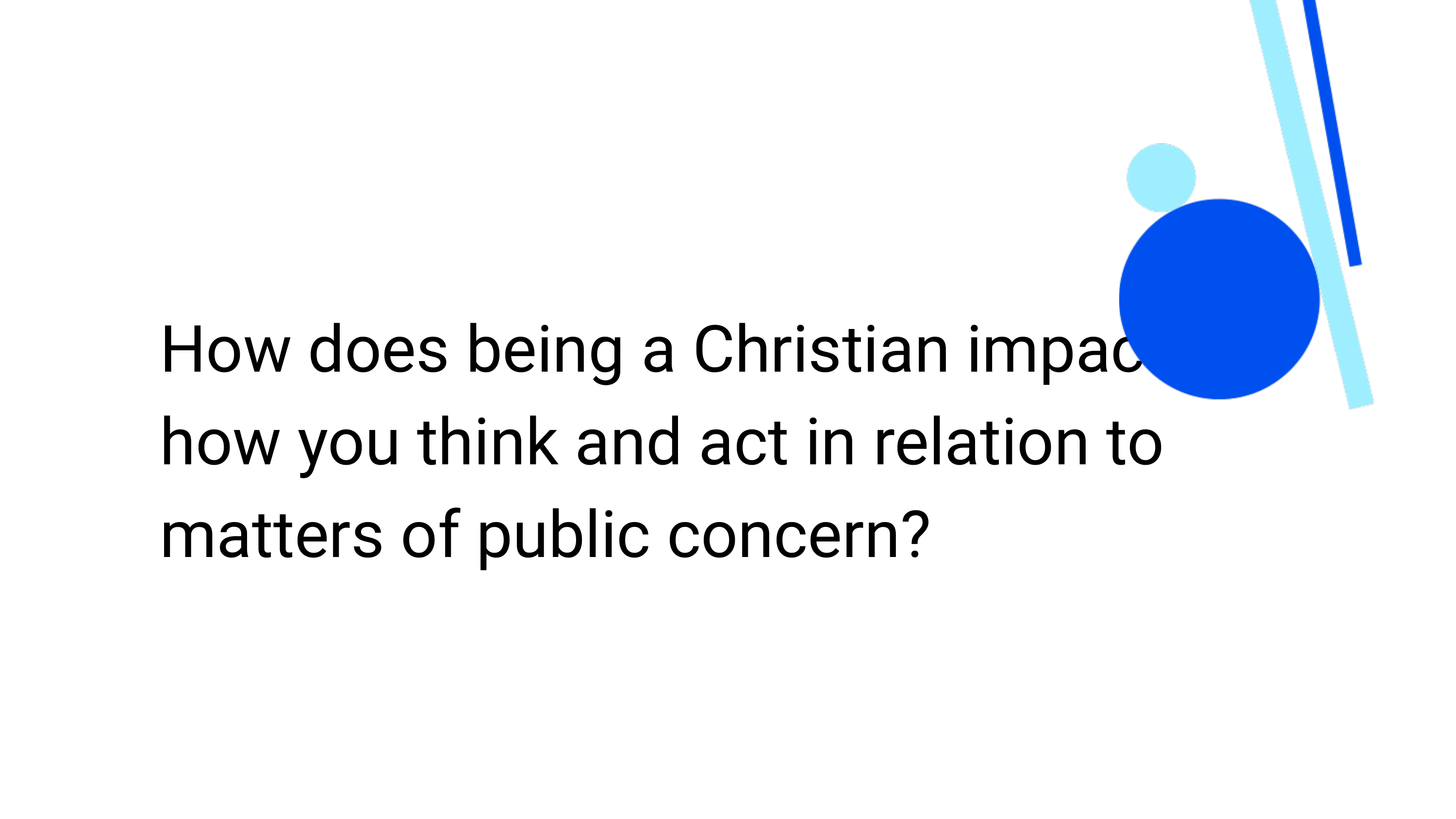

How does being a Christian impact how you think and act in relation to matters of public concern?